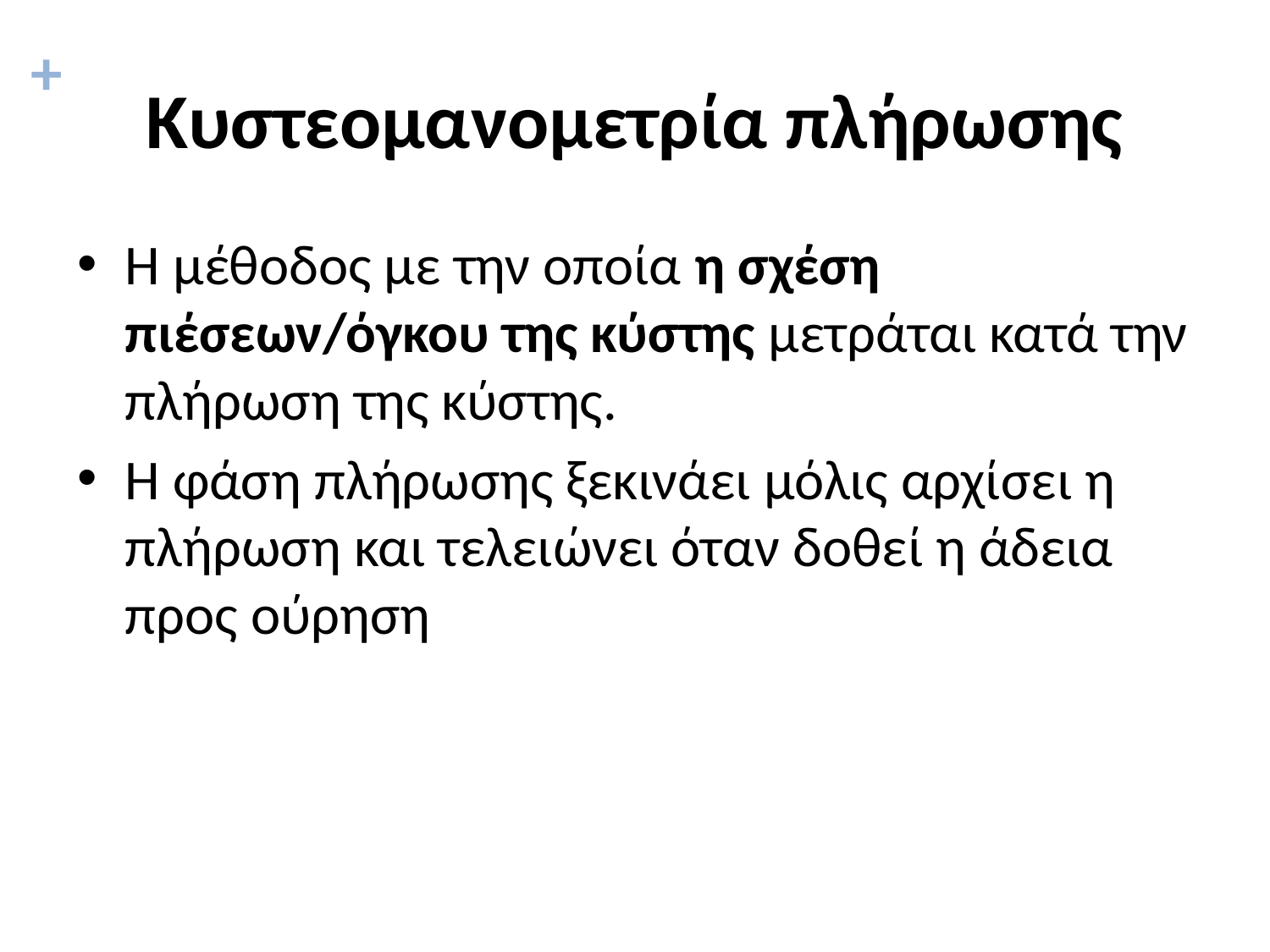

# Κυστεομανομετρία πλήρωσης
Η μέθοδος με την οποία η σχέση πιέσεων/όγκου της κύστης μετράται κατά την πλήρωση της κύστης.
Η φάση πλήρωσης ξεκινάει μόλις αρχίσει η πλήρωση και τελειώνει όταν δοθεί η άδεια προς ούρηση